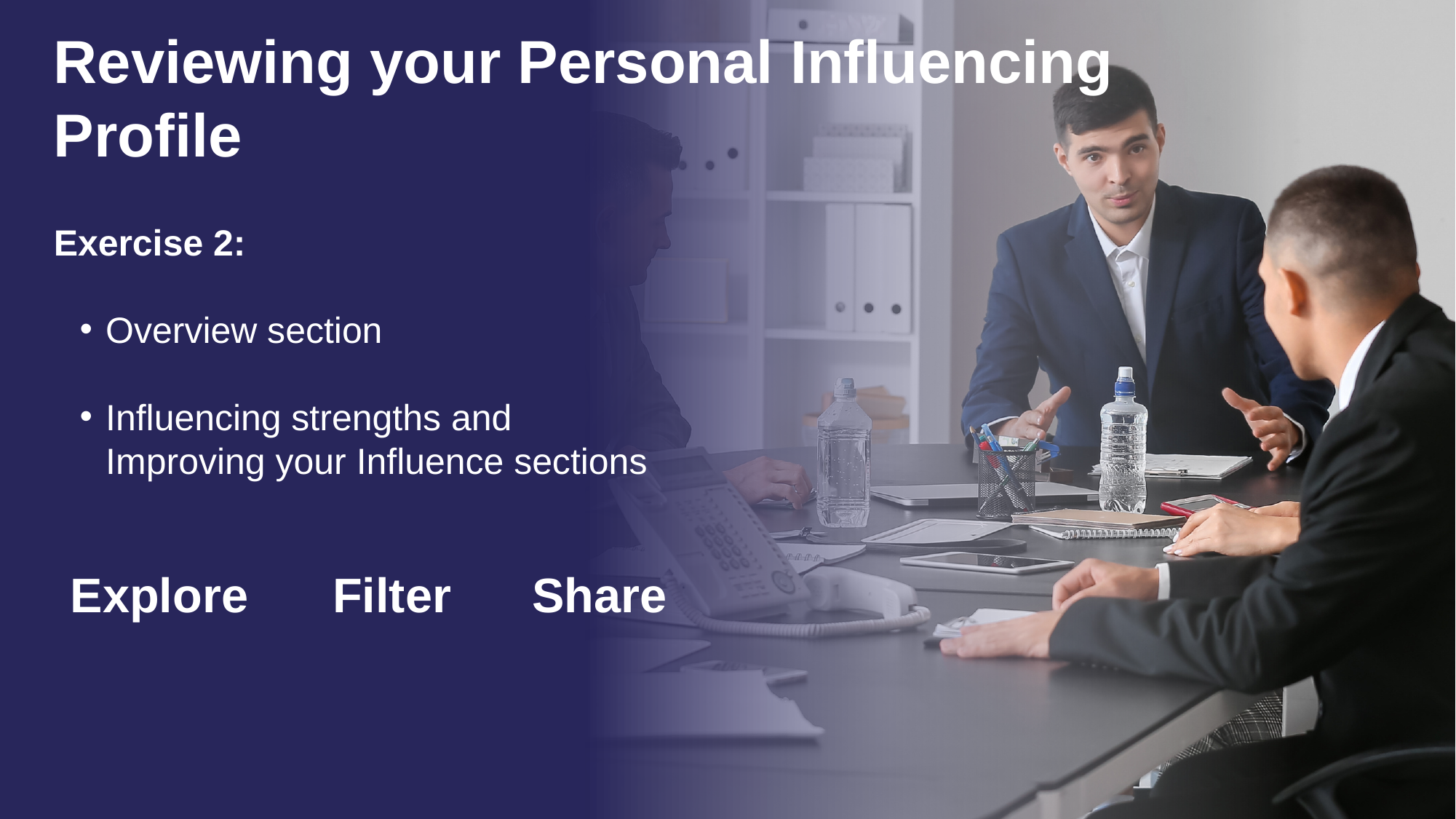

Reviewing your Personal Influencing Profile

Exercise 2:

Overview section

Influencing strengths and Improving your Influence sections

Explore
 Filter
Share